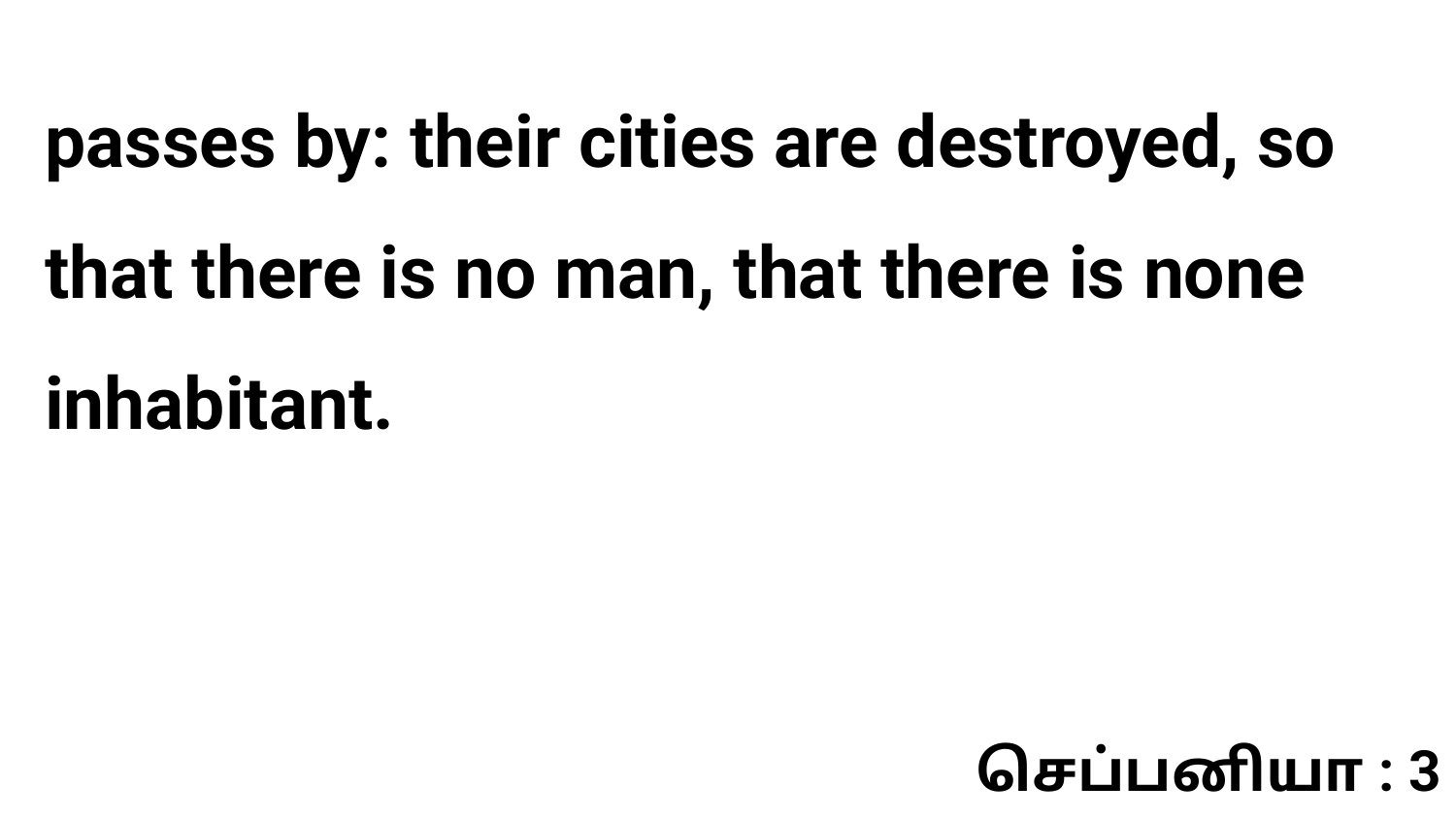

passes by: their cities are destroyed, so that there is no man, that there is none inhabitant.
செப்பனியா : 3